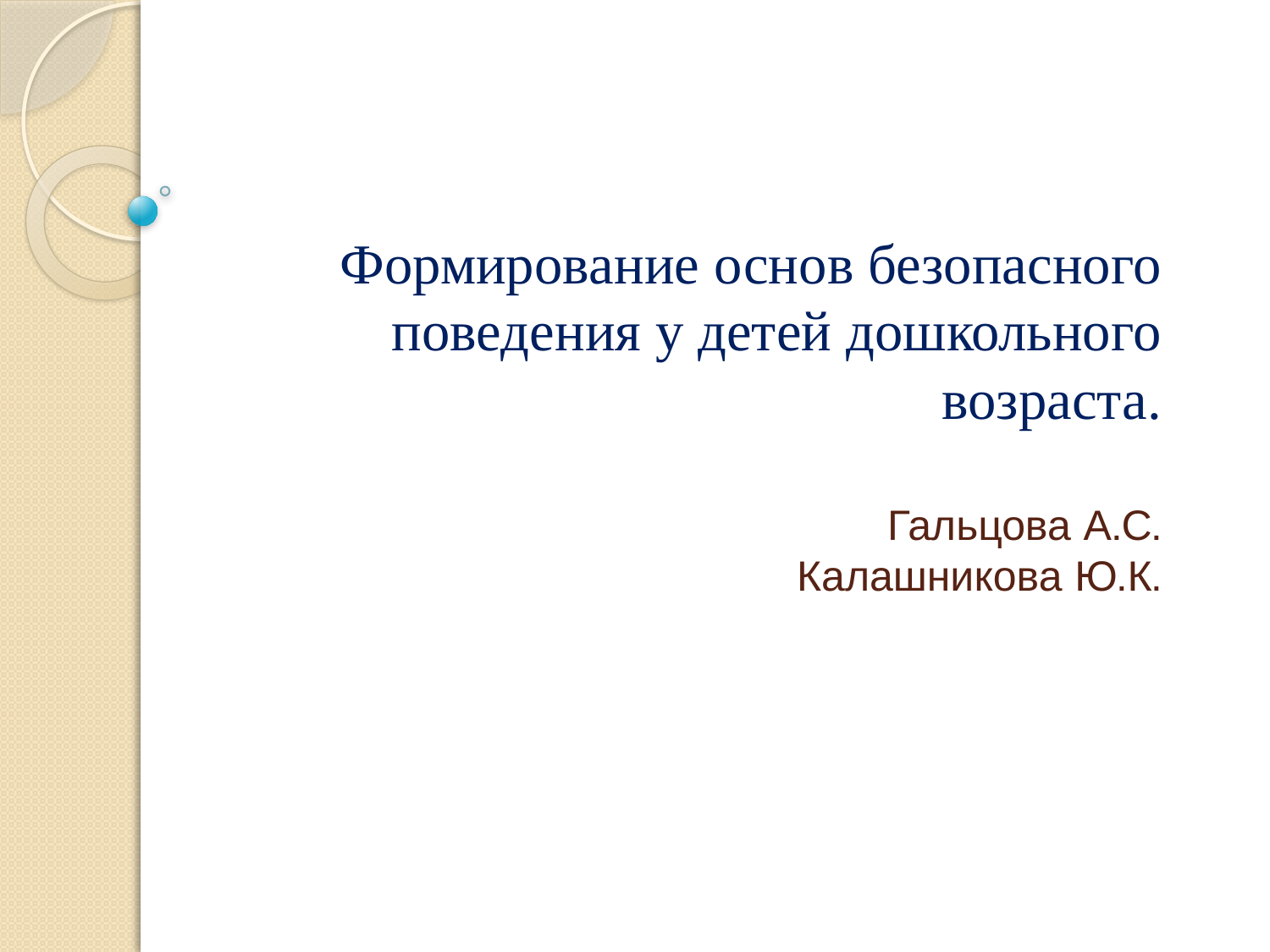

# Формирование основ безопасного поведения у детей дошкольного возраста. Гальцова А.С. Калашникова Ю.К.